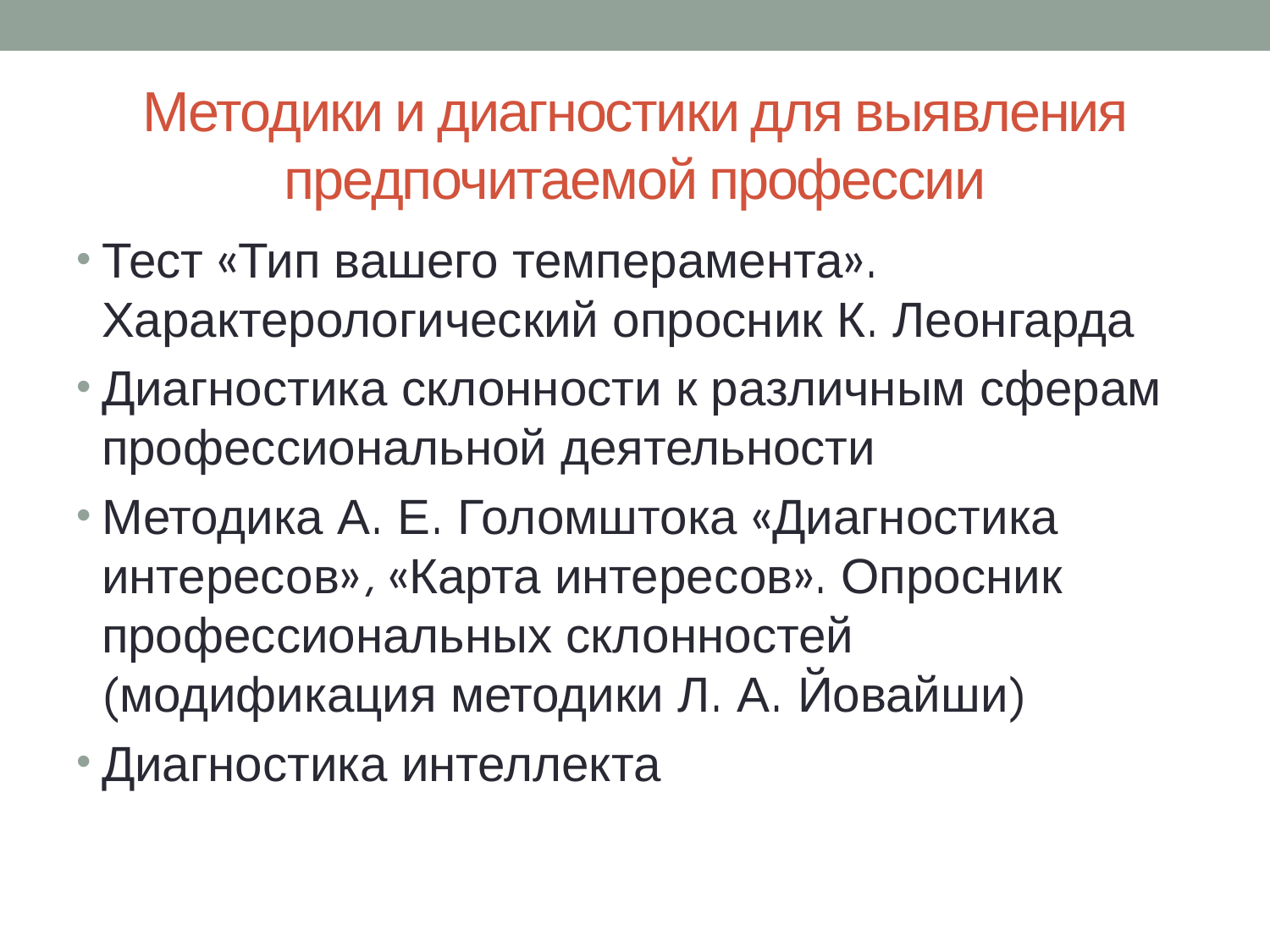

# Методики и диагностики для выявления предпочитаемой профессии
Тест «Тип вашего темперамента». Характерологический опросник К. Леонгарда
Диагностика склонности к различным сферам профессиональной деятельности
Методика А. Е. Голомштока «Диагностика интересов», «Карта интересов». Опросник профессиональных склонностей (модификация методики Л. А. Йовайши)
Диагностика интеллекта